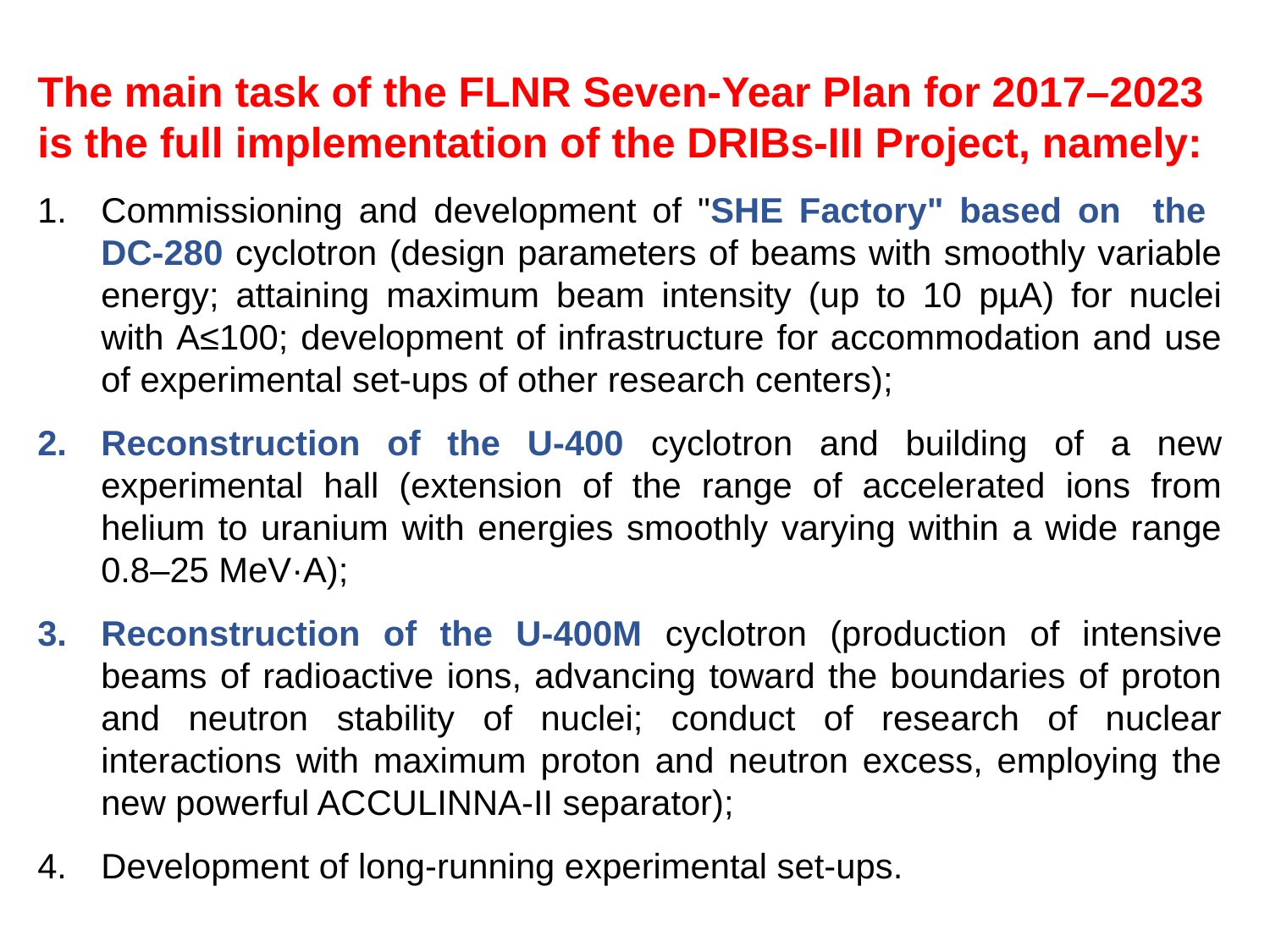

The main task of the FLNR Seven-Year Plan for 2017–2023 is the full implementation of the DRIBs-III Project, namely:
Commissioning and development of "SHE Factory" based on  the  DC-280 cyclotron (design parameters of beams with smoothly variable energy; attaining maximum beam intensity (up to 10 pµA) for nuclei with А≤100; development of infrastructure for accommodation and use of experimental set-ups of other research centers);
Reconstruction of the U-400 cyclotron and building of a new experimental hall (extension of the range of accelerated ions from helium to uranium with energies smoothly varying within a wide range 0.8–25 MeV·А);
Reconstruction of the U-400M cyclotron (production of intensive beams of radioactive ions, advancing toward the boundaries of proton and neutron stability of nuclei; conduct of research of nuclear interactions with maximum proton and neutron excess, employing the new powerful ACCULINNA-II separator);
Development of long-running experimental set-ups.